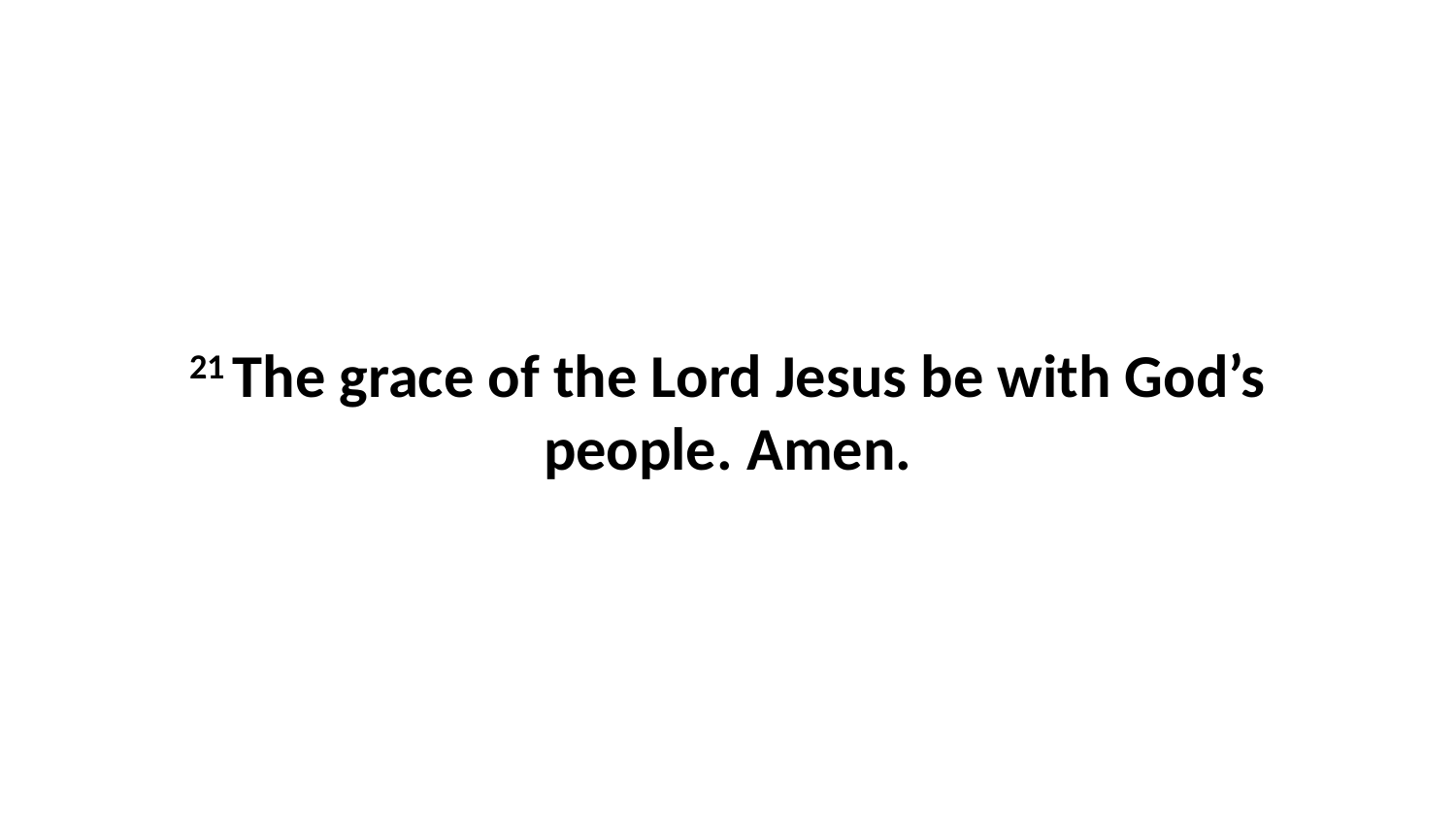

21 The grace of the Lord Jesus be with God’s people. Amen.